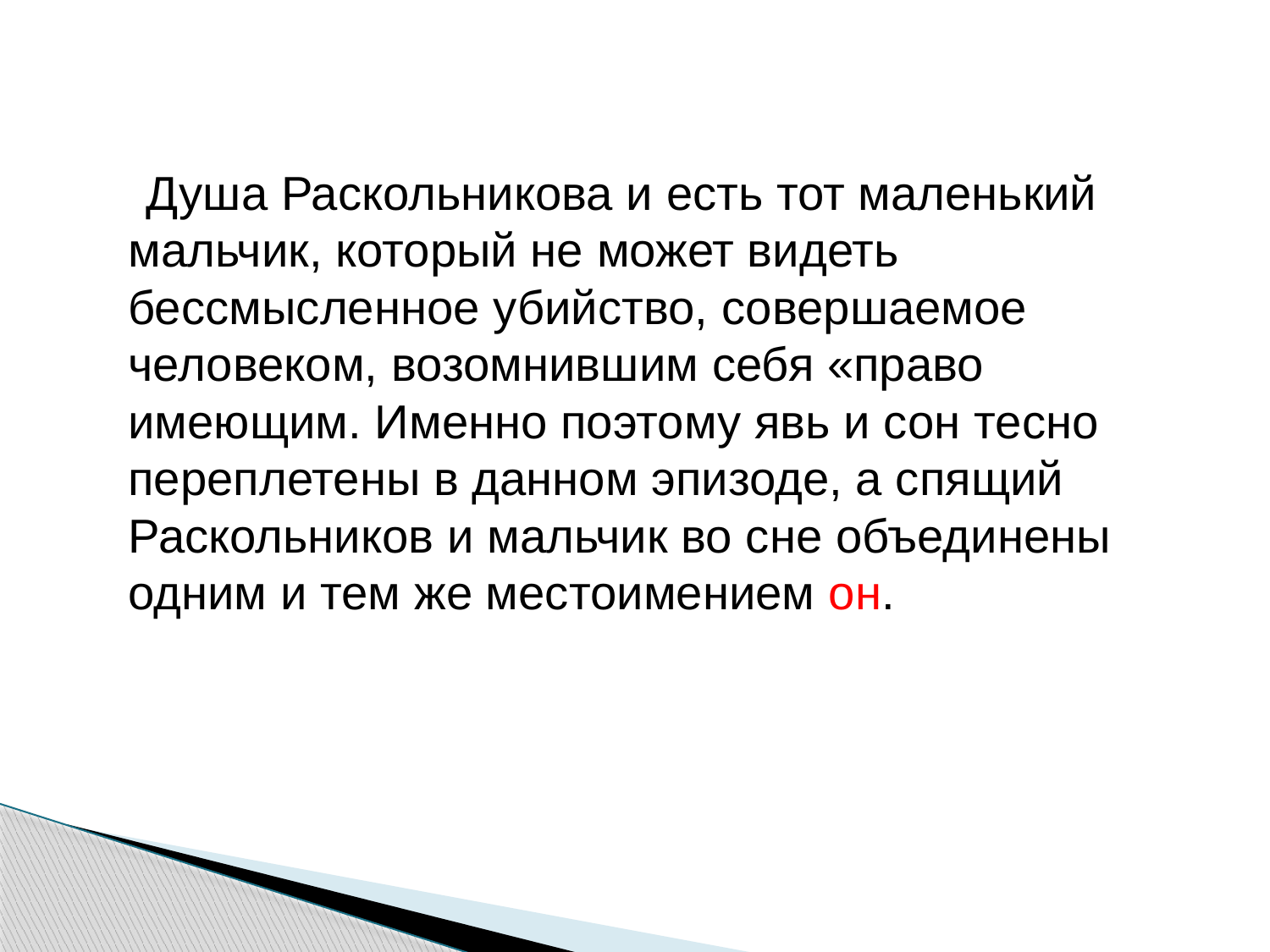

Душа Раскольникова и есть тот маленький мальчик, который не может видеть бессмысленное убийство, совершаемое человеком, возомнившим себя «право имеющим. Именно поэтому явь и сон тесно переплетены в данном эпизоде, а спящий Раскольников и мальчик во сне объединены одним и тем же местоимением он.